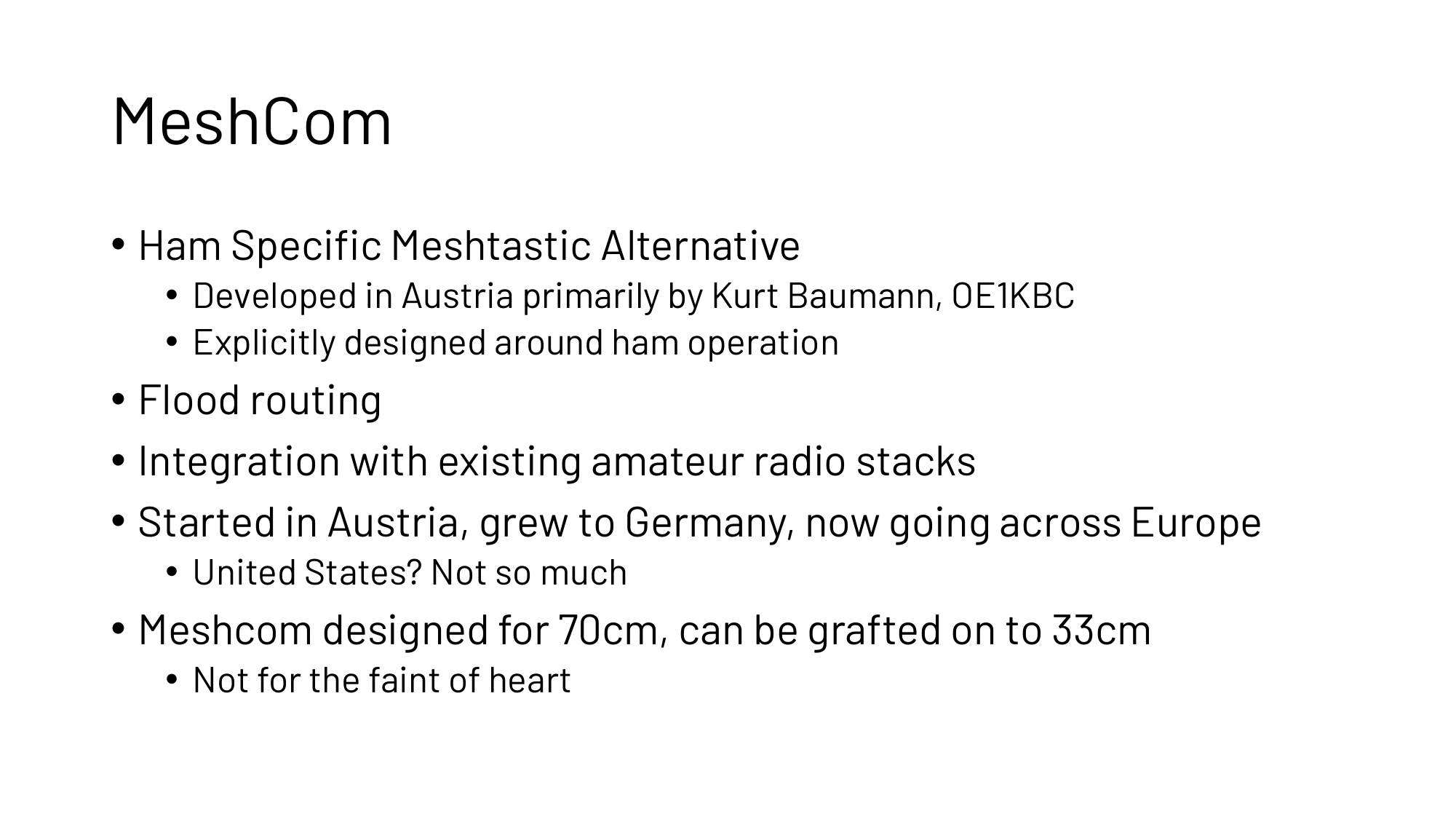

# MeshCom
Ham Specific Meshtastic Alternative
Developed in Austria primarily by Kurt Baumann, OE1KBC
Explicitly designed around ham operation
Flood routing
Integration with existing amateur radio stacks
Started in Austria, grew to Germany, now going across Europe
United States? Not so much
Meshcom designed for 70cm, can be grafted on to 33cm
Not for the faint of heart